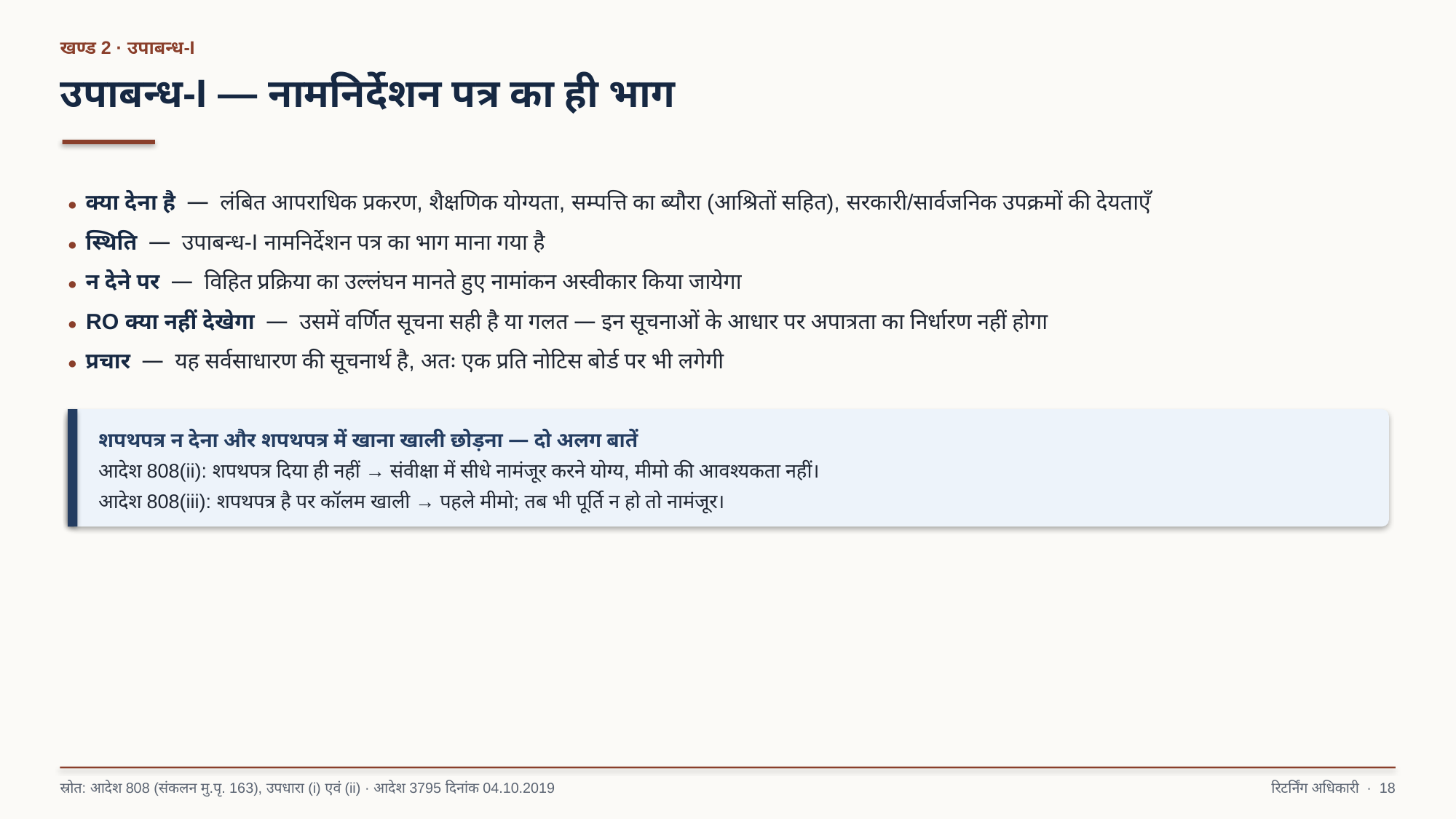

खण्ड 2 · उपाबन्ध-I
उपाबन्ध-I — नामनिर्देशन पत्र का ही भाग

●  क्या देना है  —  लंबित आपराधिक प्रकरण, शैक्षणिक योग्यता, सम्पत्ति का ब्यौरा (आश्रितों सहित), सरकारी/सार्वजनिक उपक्रमों की देयताएँ
●  स्थिति  —  उपाबन्ध-I नामनिर्देशन पत्र का भाग माना गया है
●  न देने पर  —  विहित प्रक्रिया का उल्लंघन मानते हुए नामांकन अस्वीकार किया जायेगा
●  RO क्या नहीं देखेगा  —  उसमें वर्णित सूचना सही है या गलत — इन सूचनाओं के आधार पर अपात्रता का निर्धारण नहीं होगा
●  प्रचार  —  यह सर्वसाधारण की सूचनार्थ है, अतः एक प्रति नोटिस बोर्ड पर भी लगेगी

शपथपत्र न देना और शपथपत्र में खाना खाली छोड़ना — दो अलग बातें
आदेश 808(ii): शपथपत्र दिया ही नहीं → संवीक्षा में सीधे नामंजूर करने योग्य, मीमो की आवश्यकता नहीं।
आदेश 808(iii): शपथपत्र है पर कॉलम खाली → पहले मीमो; तब भी पूर्ति न हो तो नामंजूर।

स्रोत: आदेश 808 (संकलन मु.पृ. 163), उपधारा (i) एवं (ii) · आदेश 3795 दिनांक 04.10.2019
रिटर्निंग अधिकारी  ·  18